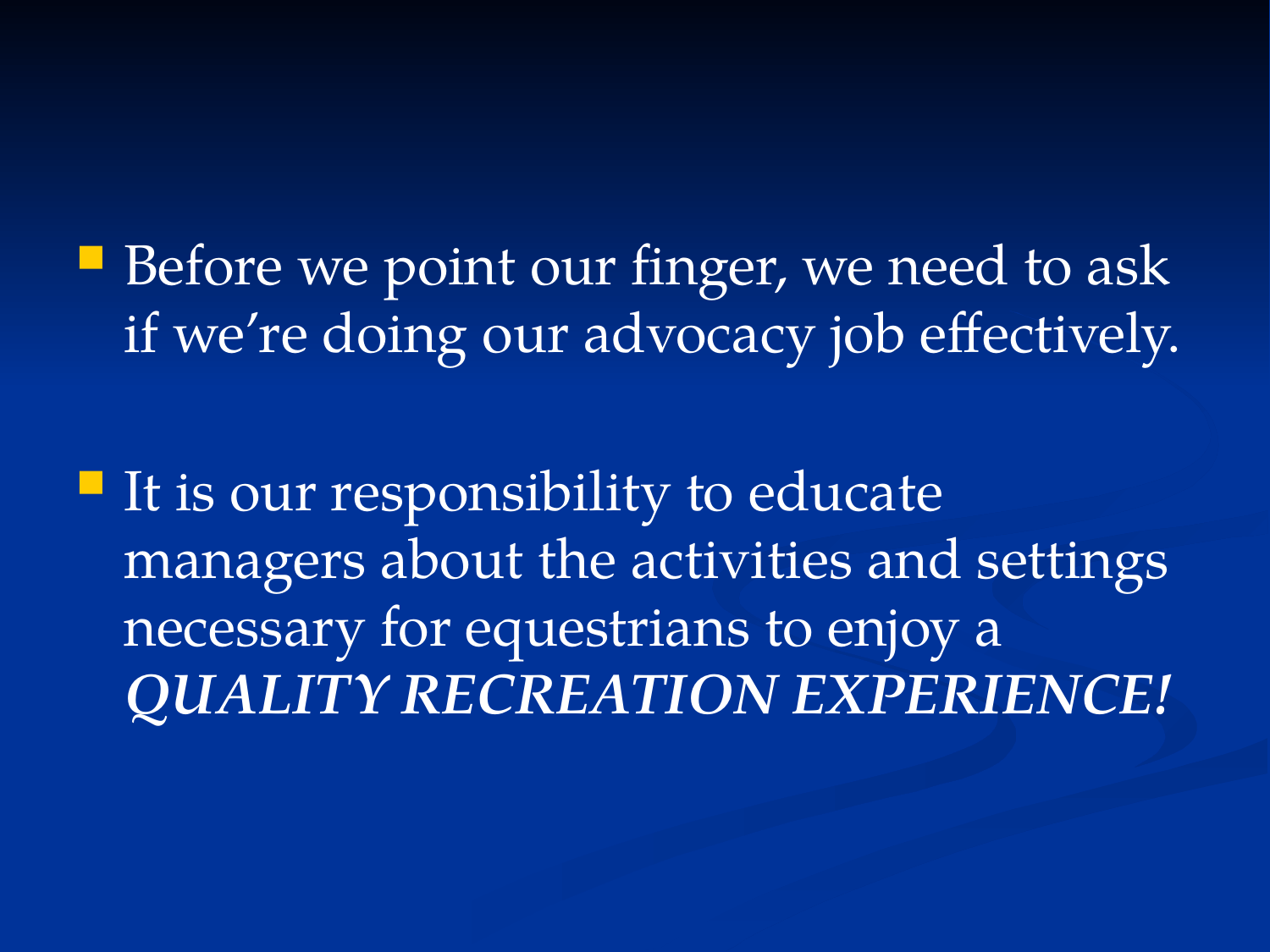

#
Before we point our finger, we need to ask if we’re doing our advocacy job effectively.

It is our responsibility to educate managers about the activities and settings necessary for equestrians to enjoy a QUALITY RECREATION EXPERIENCE!